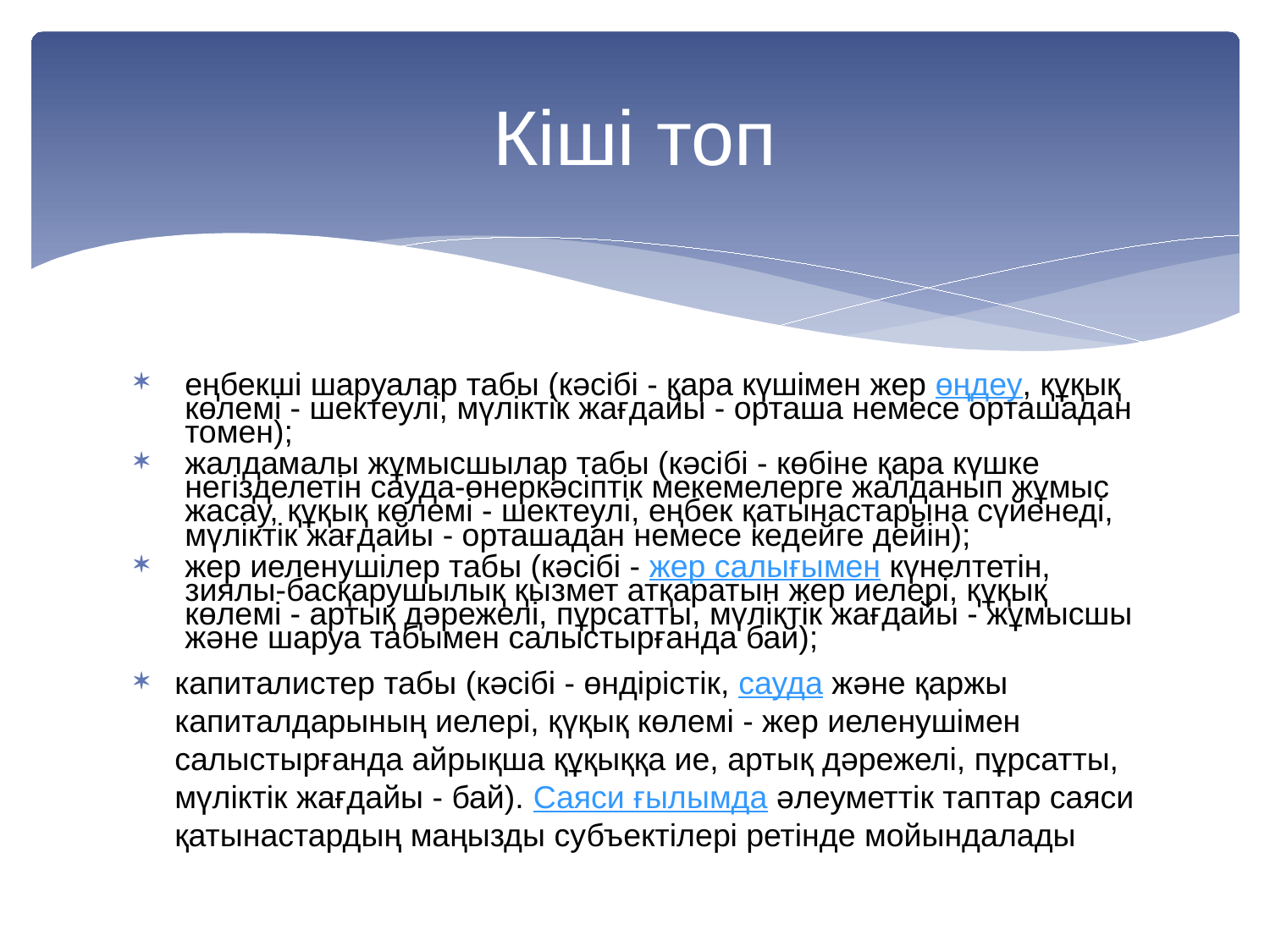

# Кіші топ
еңбекші шаруалар табы (кәсібі - қара күшімен жер өңдеу, құқық көлемі - шектеулі, мүліктік жағдайы - орташа немесе орташадан томен);
жалдамалы жұмысшылар табы (кәсібі - көбіне қара күшке негізделетін сауда-өнеркәсіптік мекемелерге жалданып жұмыс жасау, құқық көлемі - шектеулі, еңбек қатынастарына сүйенеді, мүліктік жағдайы - орташадан немесе кедейге дейін);
жер иеленушілер табы (кәсібі - жер салығымен күнелтетін, зиялы-басқарушылық қызмет атқаратын жер иелері, құқық көлемі - артық дәрежелі, пұрсатты, мүліктік жағдайы - жұмысшы және шаруа табымен салыстырғанда бай);
капиталистер табы (кәсібі - өндірістік, сауда және қаржы капиталдарының иелері, қүқық көлемі - жер иеленушімен салыстырғанда айрықша құқыққа ие, артық дәрежелі, пұрсатты, мүліктік жағдайы - бай). Саяси ғылымда әлеуметтік таптар саяси қатынастардың маңызды субъектілері ретінде мойындалады